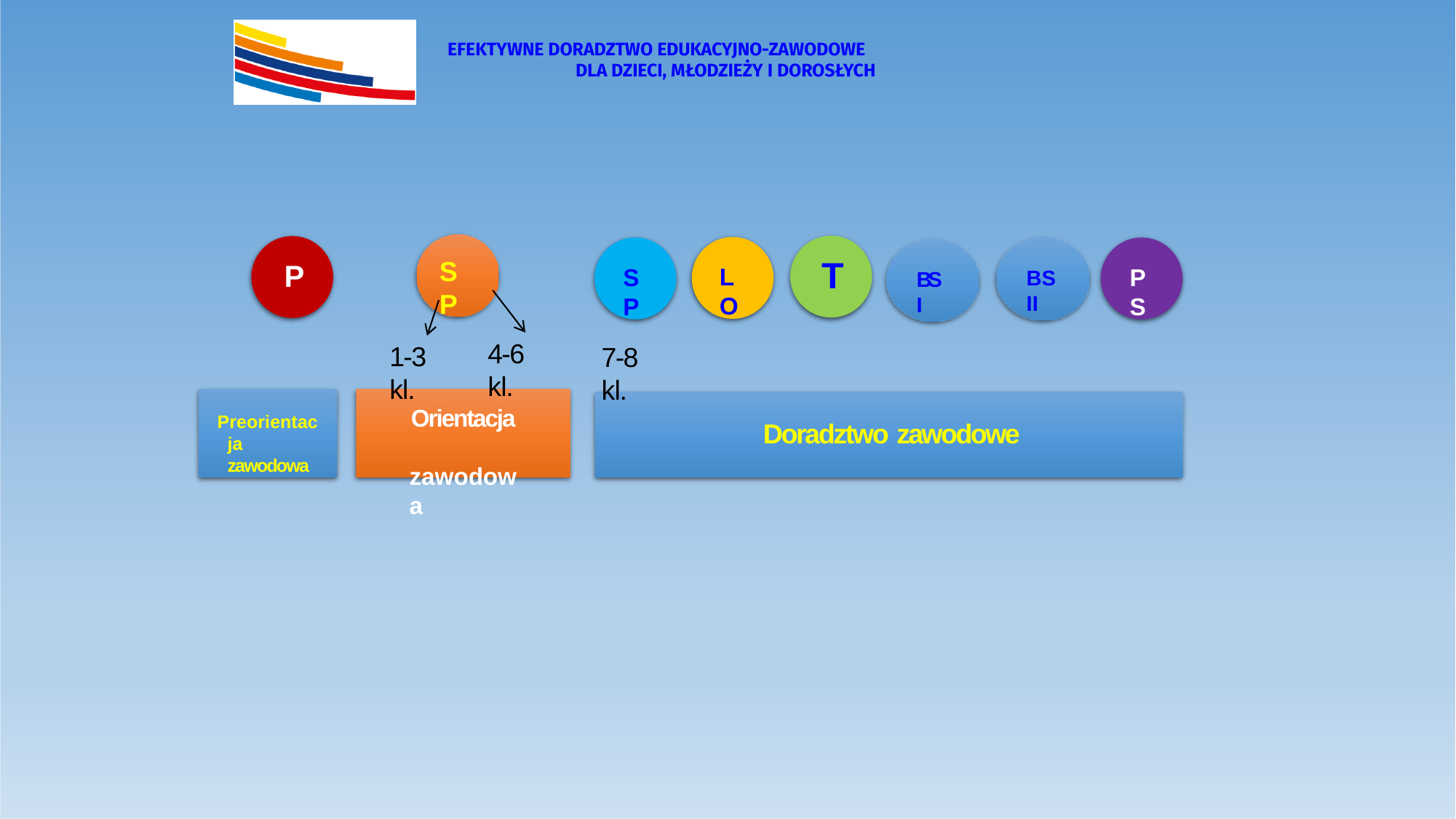

EFEKTYWNE DORADZTWO EDUKACYJNO-ZAWODOWE  DLA DZIECI, MŁODZIEŻY I DOROSŁYCH

T

SP

P

LO
SP
PS
BSII
BS I

4-6 kl.
1-3 kl.
7-8 kl.

Orientacja  zawodowa

Preorientacja  zawodowa
Doradztwo zawodowe